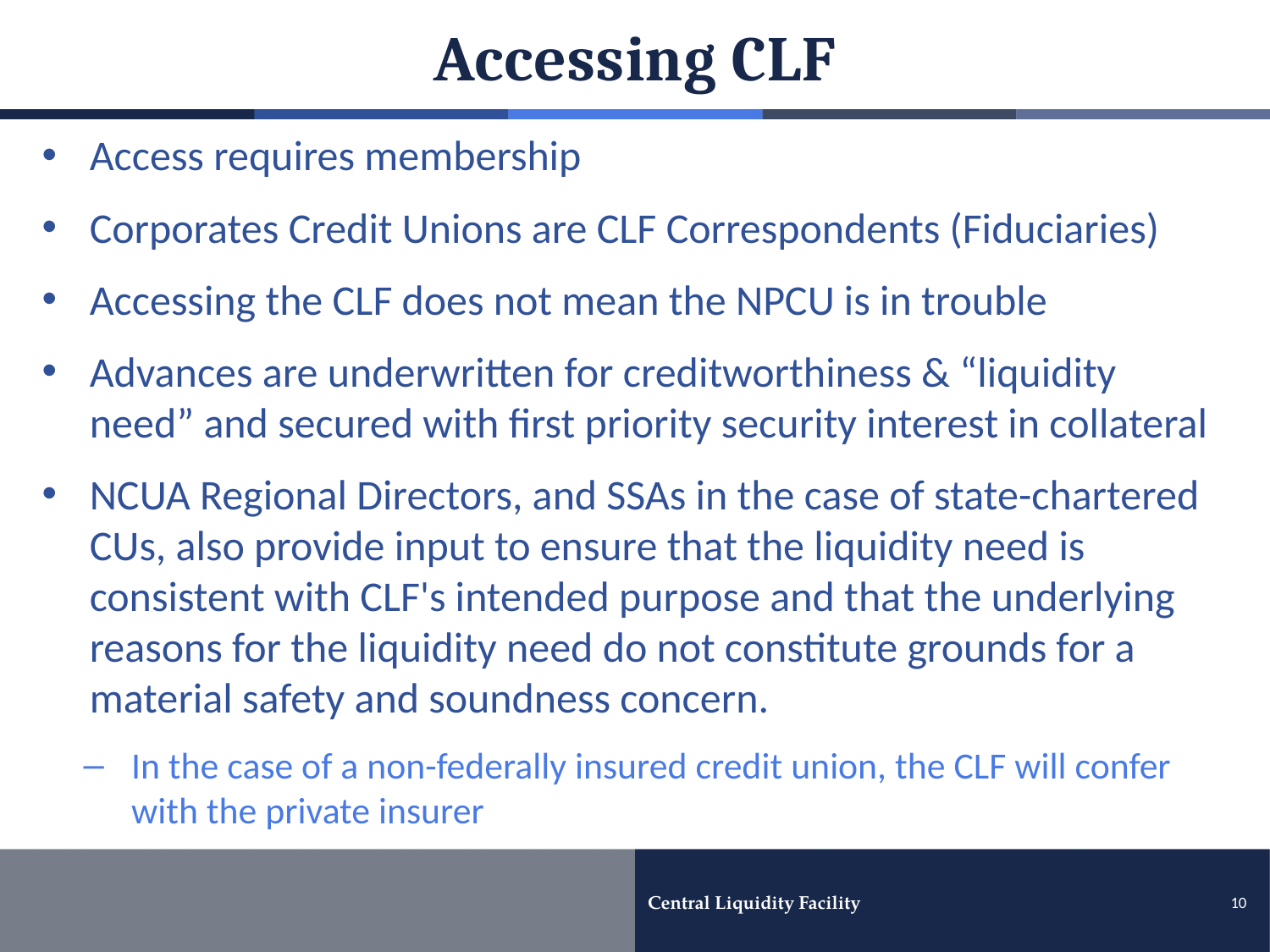

# Accessing CLF
Access requires membership
Corporates Credit Unions are CLF Correspondents (Fiduciaries)
Accessing the CLF does not mean the NPCU is in trouble
Advances are underwritten for creditworthiness & “liquidity need” and secured with first priority security interest in collateral
NCUA Regional Directors, and SSAs in the case of state-chartered CUs, also provide input to ensure that the liquidity need is consistent with CLF's intended purpose and that the underlying reasons for the liquidity need do not constitute grounds for a material safety and soundness concern.
In the case of a non-federally insured credit union, the CLF will confer with the private insurer

Central Liquidity Facility
10